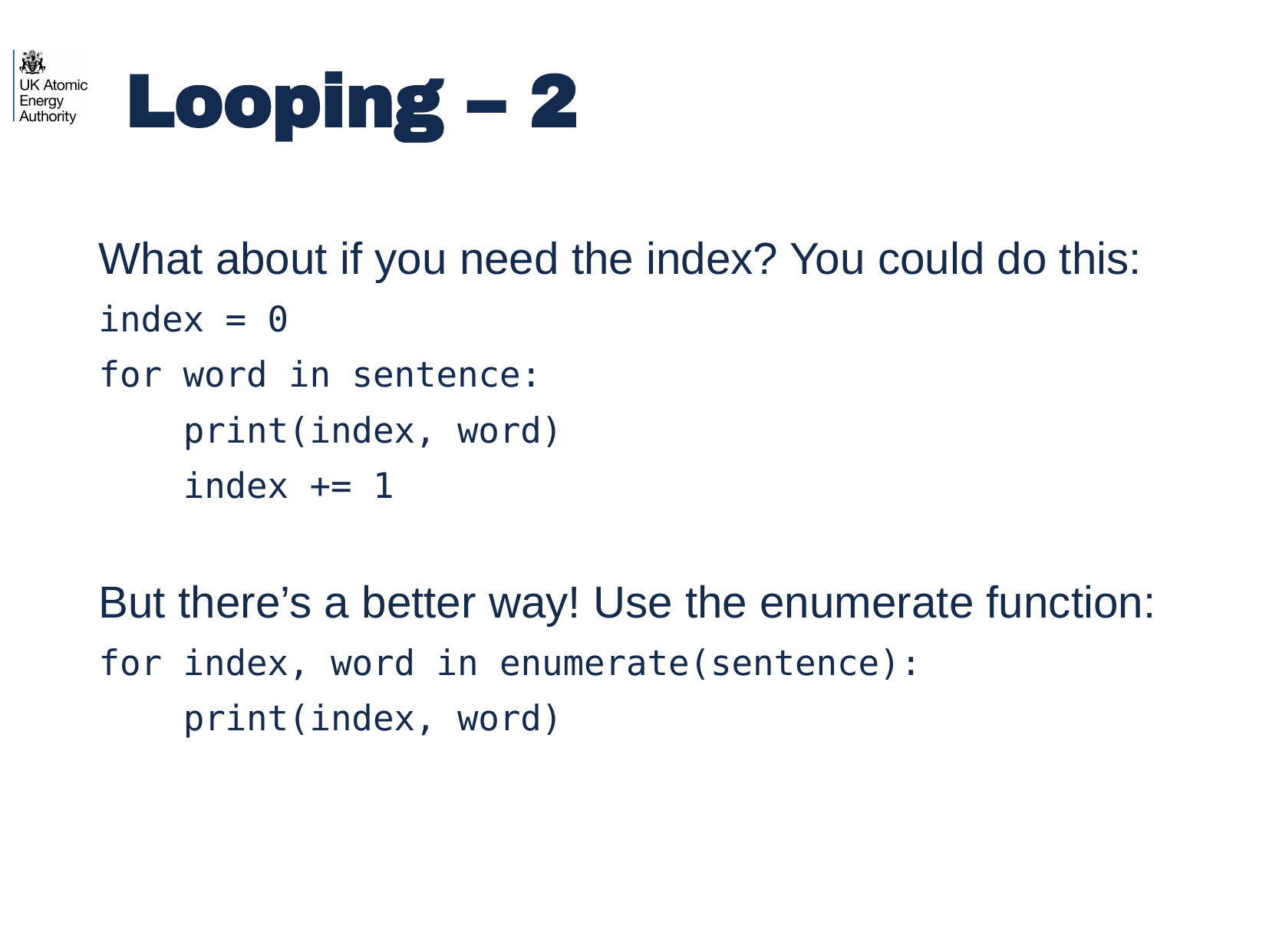

# Looping – 2
What about if you need the index? You could do this:
index = 0
for word in sentence:
    print(index, word)
    index += 1

But there’s a better way! Use the enumerate function:
for index, word in enumerate(sentence):
    print(index, word)